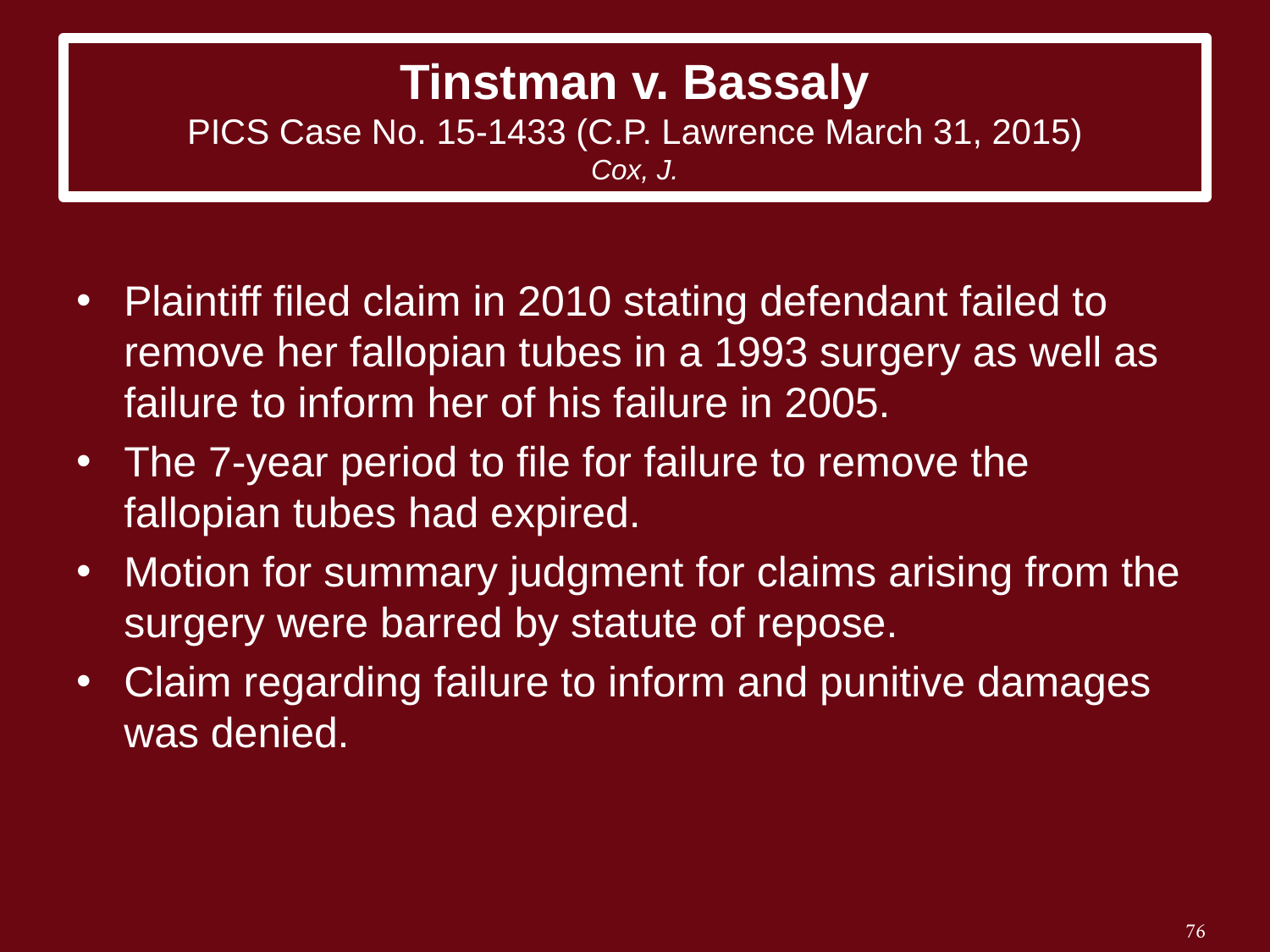

# Tinstman v. Bassaly PICS Case No. 15-1433 (C.P. Lawrence March 31, 2015) Cox, J.
Plaintiff filed claim in 2010 stating defendant failed to remove her fallopian tubes in a 1993 surgery as well as failure to inform her of his failure in 2005.
The 7-year period to file for failure to remove the fallopian tubes had expired.
Motion for summary judgment for claims arising from the surgery were barred by statute of repose.
Claim regarding failure to inform and punitive damages was denied.
76